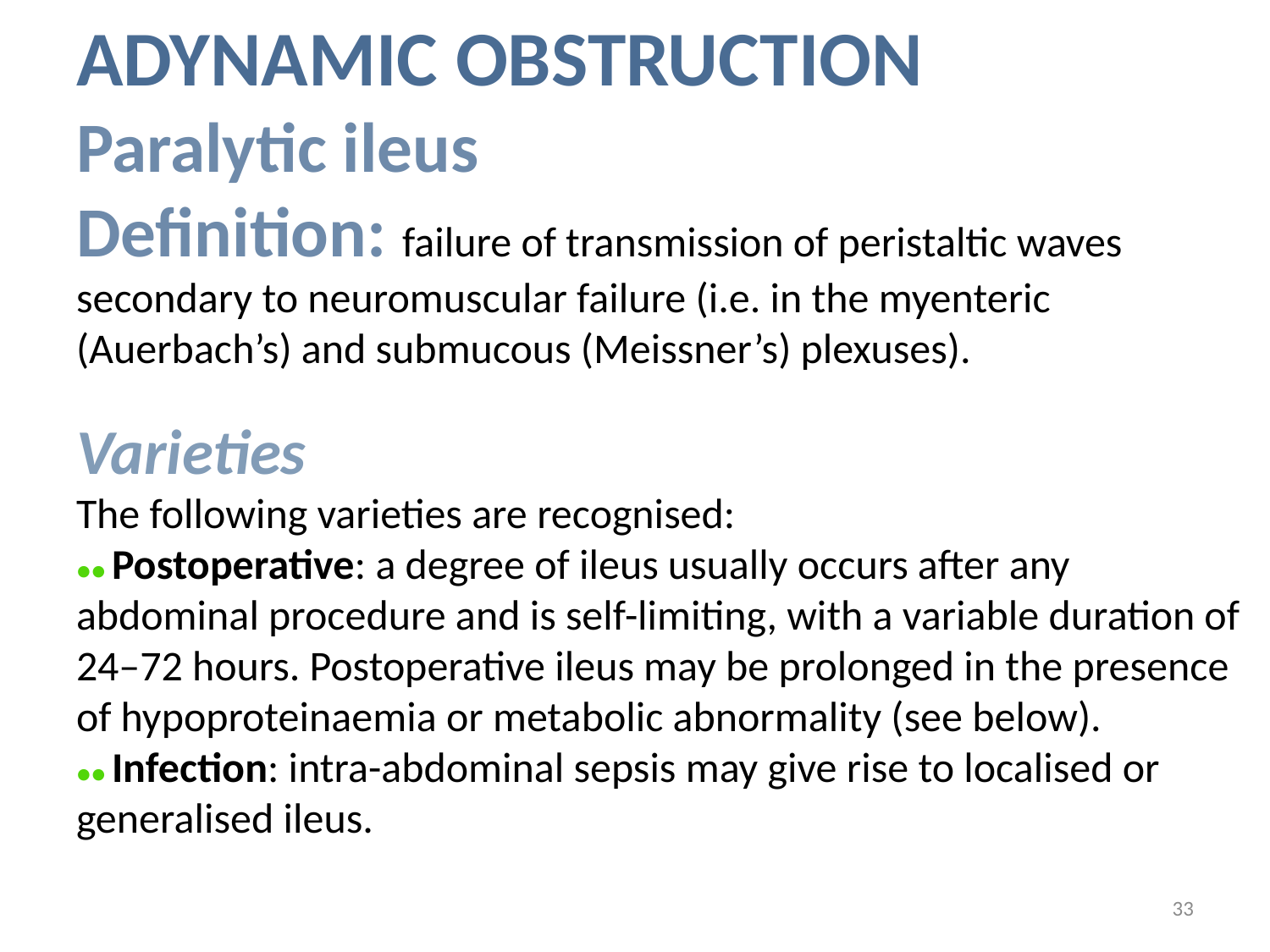

ADYNAMIC OBSTRUCTION
Paralytic ileus
Definition: failure of transmission of peristaltic waves secondary to neuromuscular failure (i.e. in the myenteric (Auerbach’s) and submucous (Meissner’s) plexuses).

Varieties
The following varieties are recognised:
●● Postoperative: a degree of ileus usually occurs after any abdominal procedure and is self-limiting, with a variable duration of 24–72 hours. Postoperative ileus may be prolonged in the presence of hypoproteinaemia or metabolic abnormality (see below).
●● Infection: intra-abdominal sepsis may give rise to localised or generalised ileus.

33